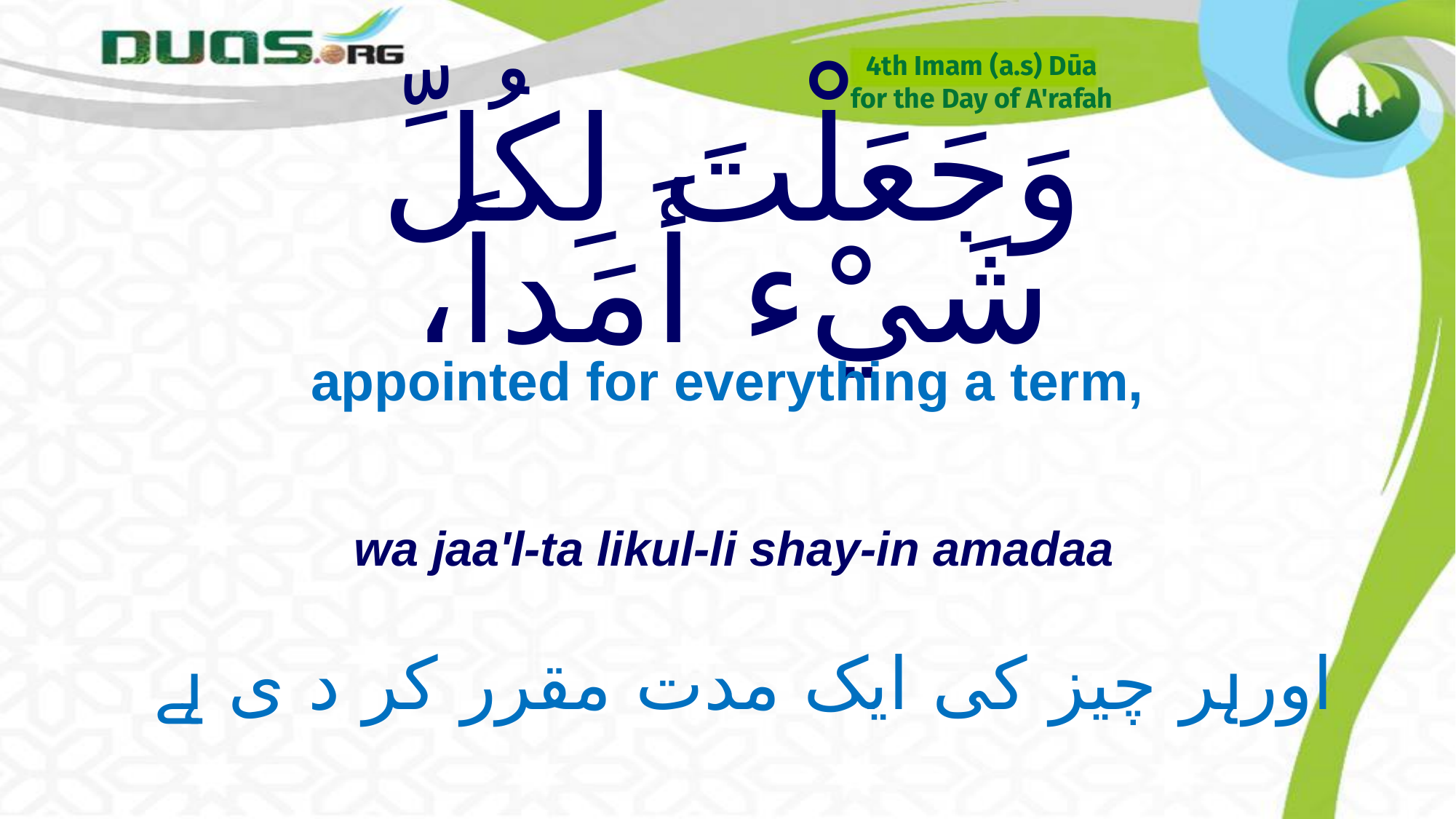

4th Imam (a.s) Dūa
for the Day of A'rafah
# وَجَعَلْتَ لِكُلِّ شَيْء أَمَداً،
appointed for everything a term,
wa jaa'l-ta likul-li shay-in amadaa
اورہر چیز کی ایک مدت مقرر کر د ی ہے